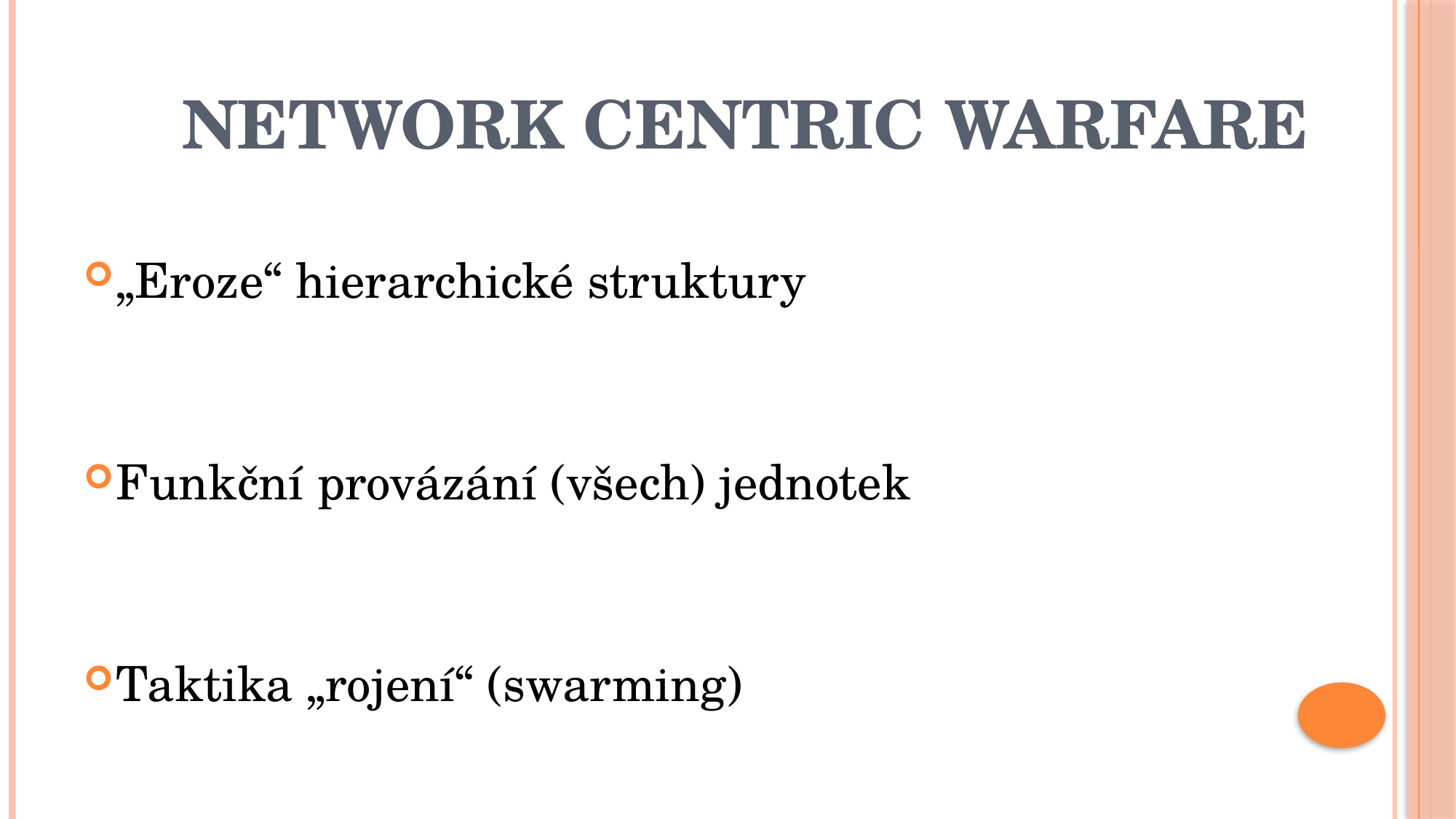

# Network Centric Warfare

„Eroze“ hierarchické struktury

Funkční provázání (všech) jednotek

Taktika „rojení“ (swarming)